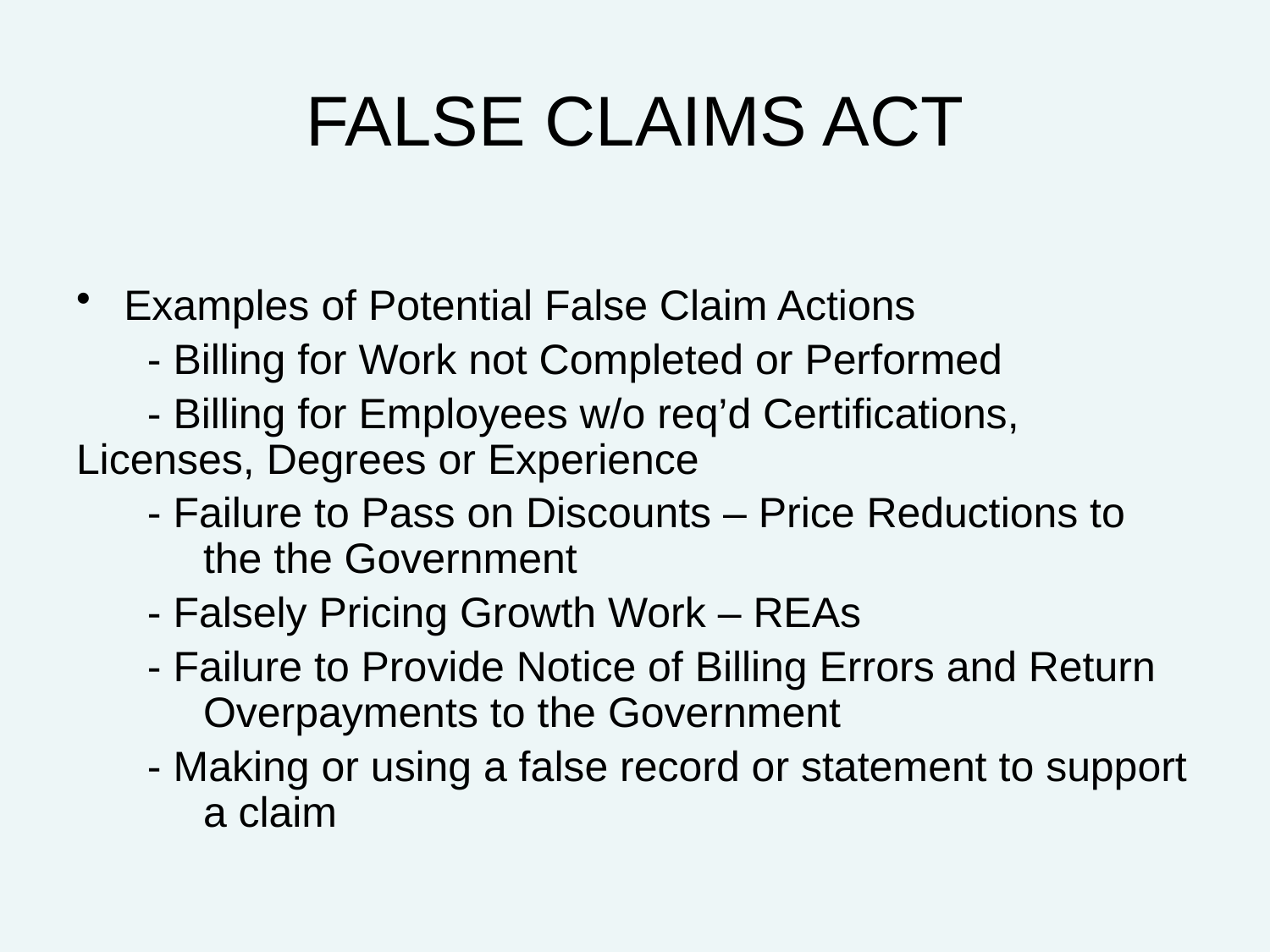

# FALSE CLAIMS ACT

Examples of Potential False Claim Actions
      - Billing for Work not Completed or Performed
      - Billing for Employees w/o req’d Certifications, 	Licenses, Degrees or Experience
      - Failure to Pass on Discounts – Price Reductions to 	the the Government
      - Falsely Pricing Growth Work – REAs
      - Failure to Provide Notice of Billing Errors and Return             	Overpayments to the Government
      - Making or using a false record or statement to support 	a claim